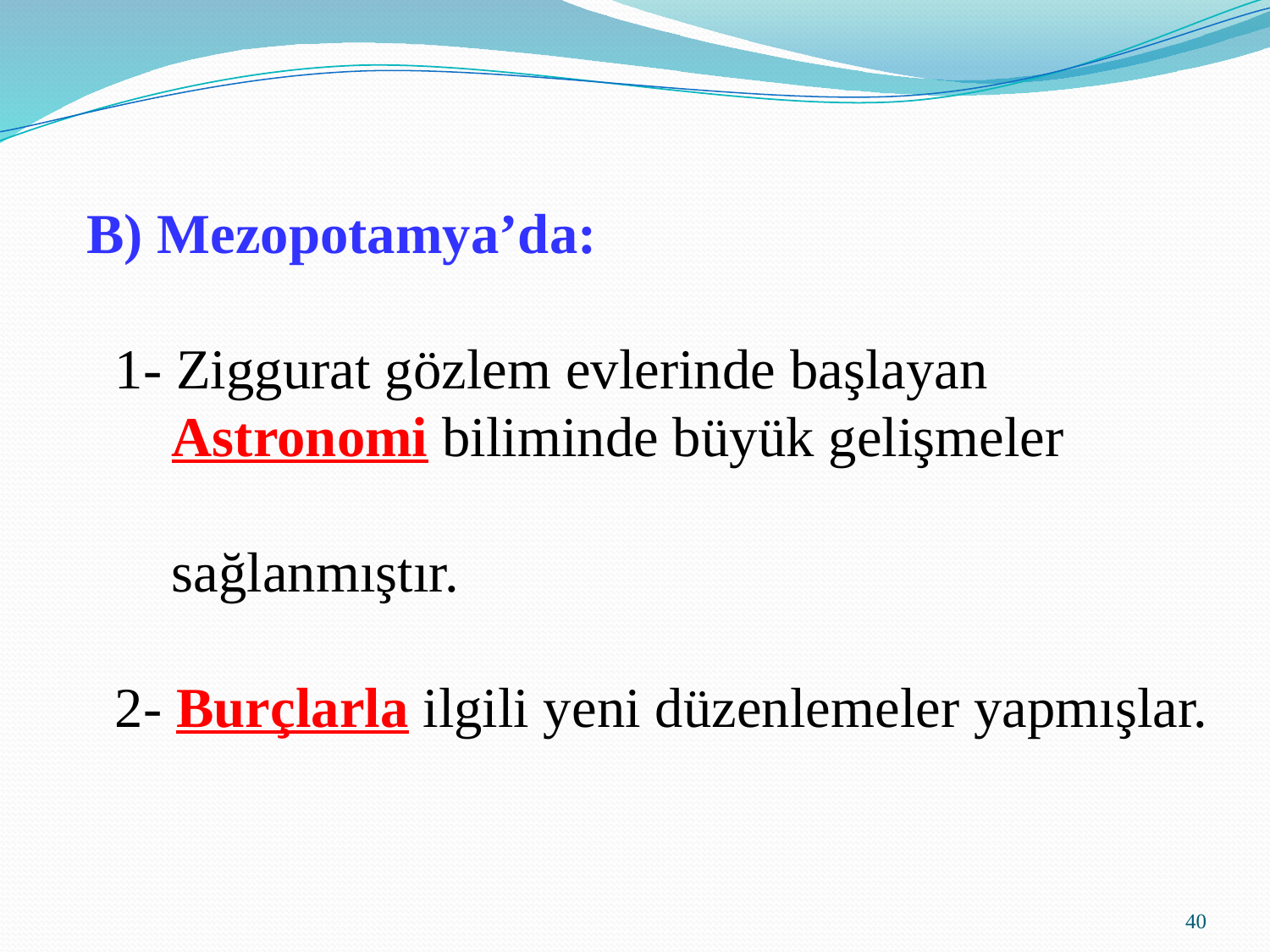

B) Mezopotamya’da:

  1- Ziggurat gözlem evlerinde başlayan
      Astronomi biliminde büyük gelişmeler
      sağlanmıştır.

  2- Burçlarla ilgili yeni düzenlemeler yapmışlar.
40